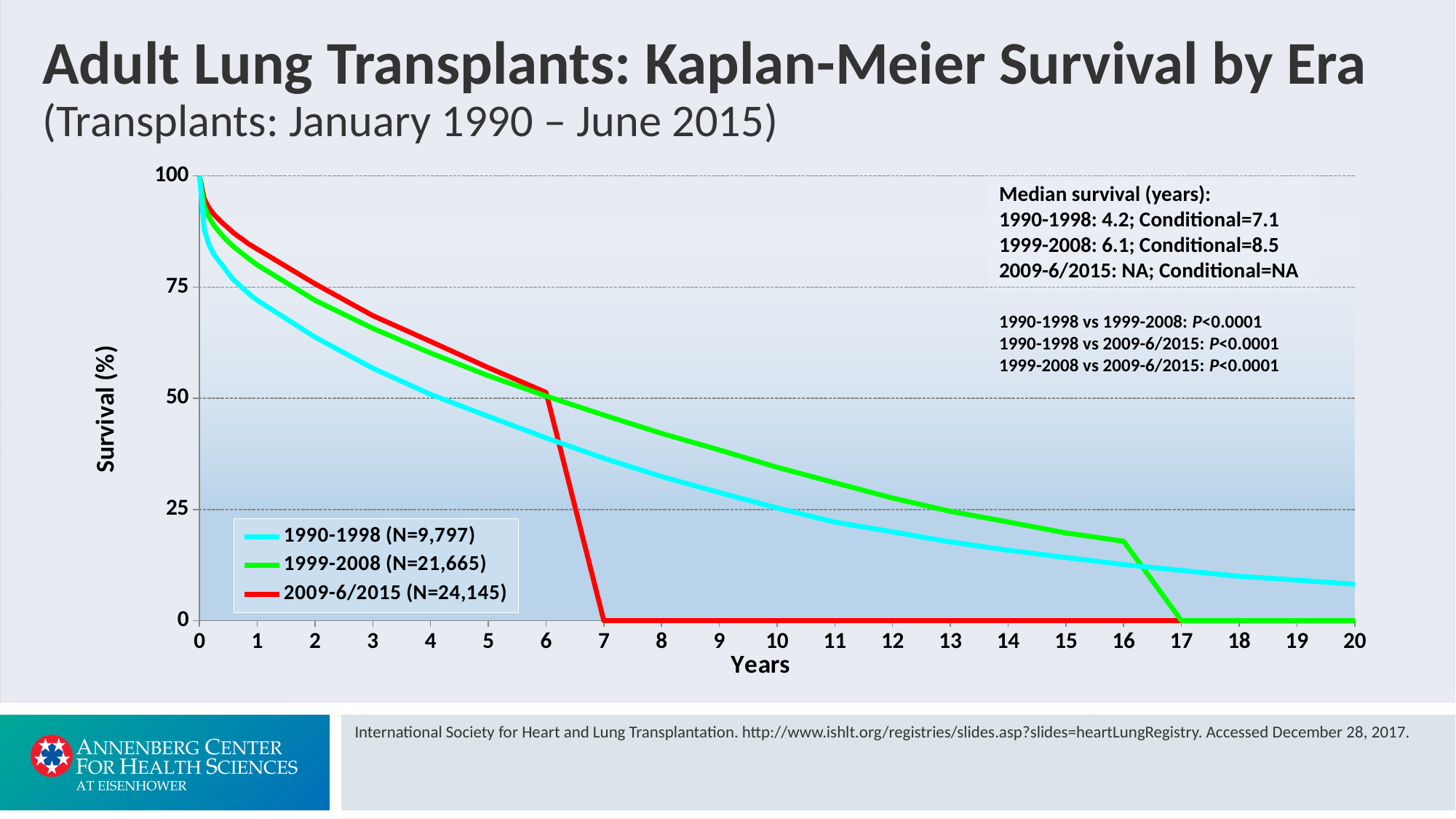

# Adult Lung Transplants: Kaplan-Meier Survival by Era (Transplants: January 1990 – June 2015)

### Chart

| Category | 1990-1998 (N=9,797) | 1999-2008 (N=21,665) | 2009-6/2015 (N=24,145) |
|---|---|---|---|
Median survival (years):
1990-1998: 4.2; Conditional=7.1
1999-2008: 6.1; Conditional=8.5
2009-6/2015: NA; Conditional=NA
1990-1998 vs 1999-2008: P<0.0001
1990-1998 vs 2009-6/2015: P<0.0001
1999-2008 vs 2009-6/2015: P<0.0001
International Society for Heart and Lung Transplantation. http://www.ishlt.org/registries/slides.asp?slides=heartLungRegistry. Accessed December 28, 2017.